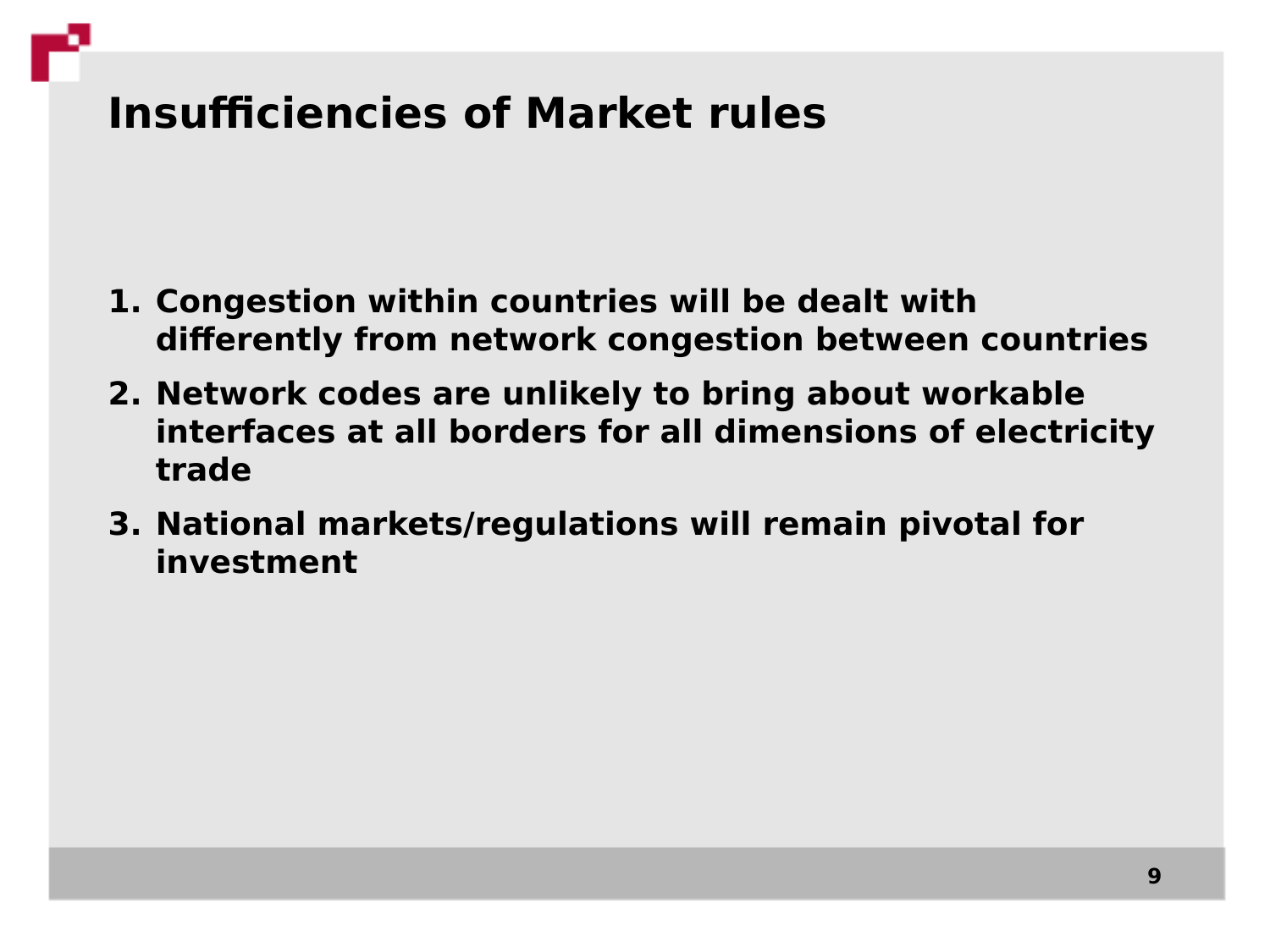

# Insufficiencies of Market rules
Congestion within countries will be dealt with differently from network congestion between countries
Network codes are unlikely to bring about workable interfaces at all borders for all dimensions of electricity trade
National markets/regulations will remain pivotal for investment

9